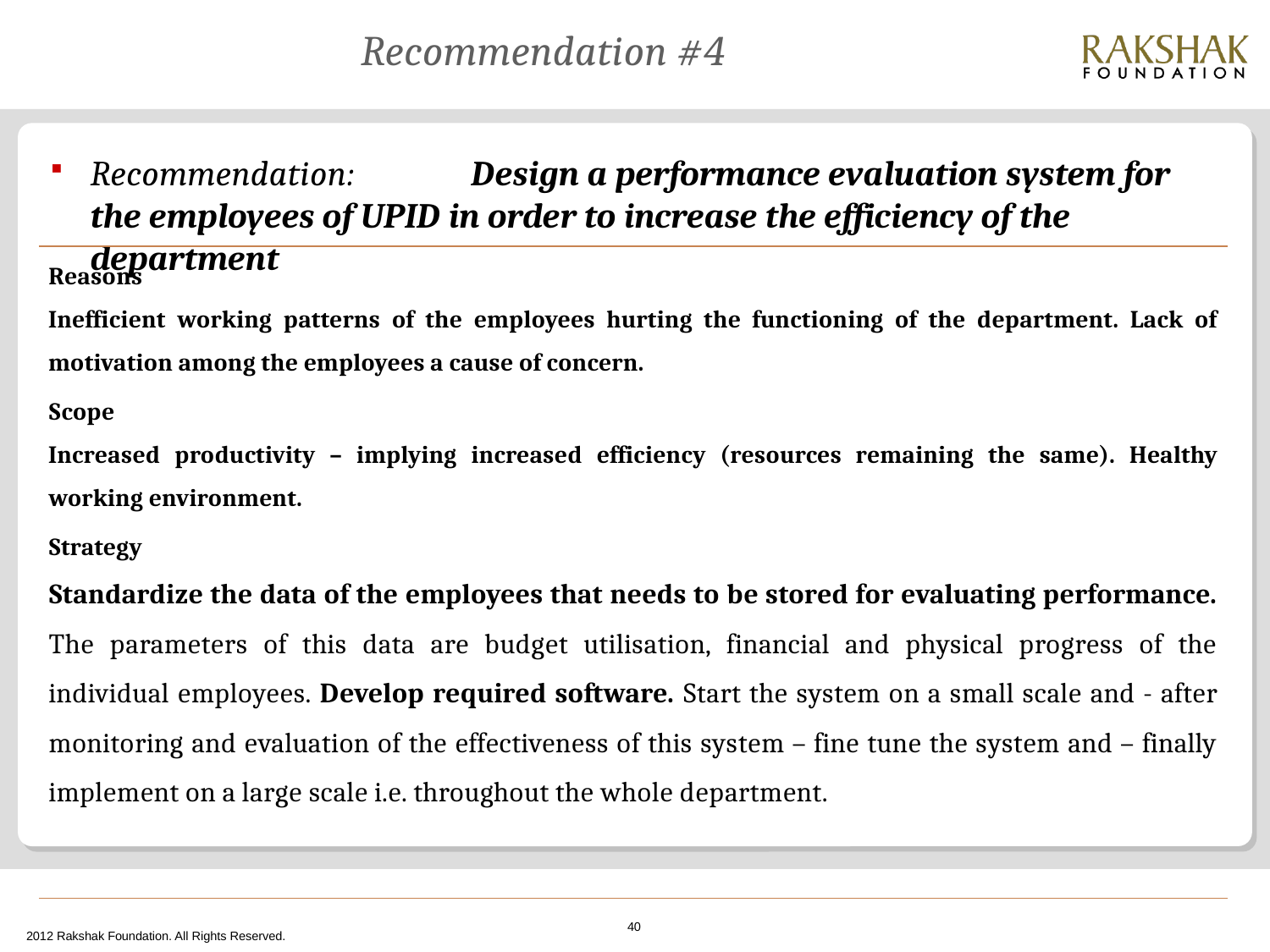

# Recommendation #4
Recommendation:	Design a performance evaluation system for the employees of UPID in order to increase the efficiency of the department

| Reasons |
| --- |
| Inefficient working patterns of the employees hurting the functioning of the department. Lack of motivation among the employees a cause of concern. |
| Scope |
| Increased productivity – implying increased efficiency (resources remaining the same). Healthy working environment. |
| Strategy |
| Standardize the data of the employees that needs to be stored for evaluating performance. The parameters of this data are budget utilisation, financial and physical progress of the individual employees. Develop required software. Start the system on a small scale and - after monitoring and evaluation of the effectiveness of this system – fine tune the system and – finally implement on a large scale i.e. throughout the whole department. |
40